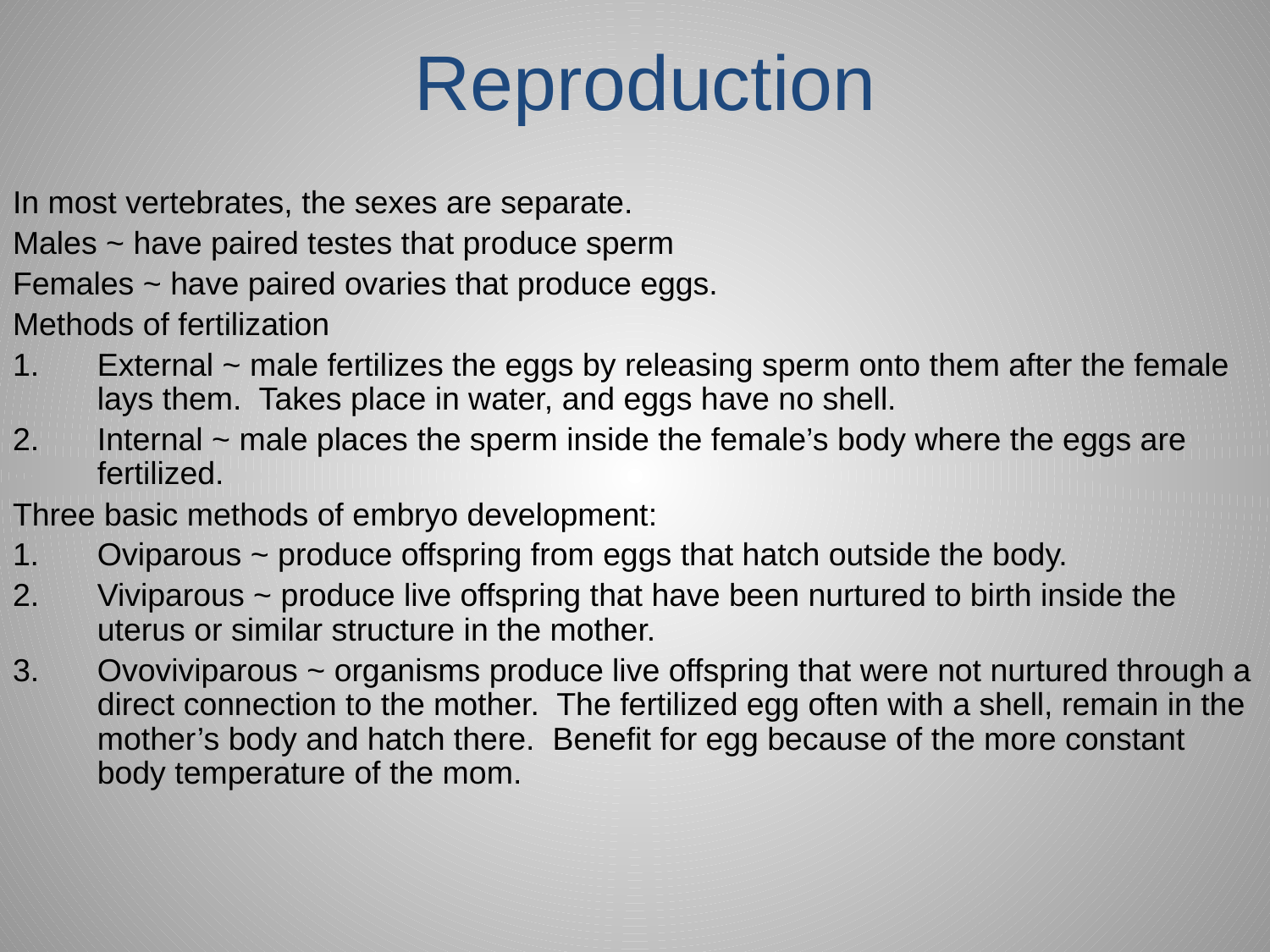

# Reproduction
In most vertebrates, the sexes are separate.
Males ~ have paired testes that produce sperm
Females ~ have paired ovaries that produce eggs.
Methods of fertilization
External ~ male fertilizes the eggs by releasing sperm onto them after the female lays them.  Takes place in water, and eggs have no shell.
Internal ~ male places the sperm inside the female’s body where the eggs are fertilized.
Three basic methods of embryo development:
1.  	Oviparous ~ produce offspring from eggs that hatch outside the body.
Viviparous ~ produce live offspring that have been nurtured to birth inside the uterus or similar structure in the mother.
Ovoviviparous ~ organisms produce live offspring that were not nurtured through a direct connection to the mother.  The fertilized egg often with a shell, remain in the mother’s body and hatch there.  Benefit for egg because of the more constant body temperature of the mom.